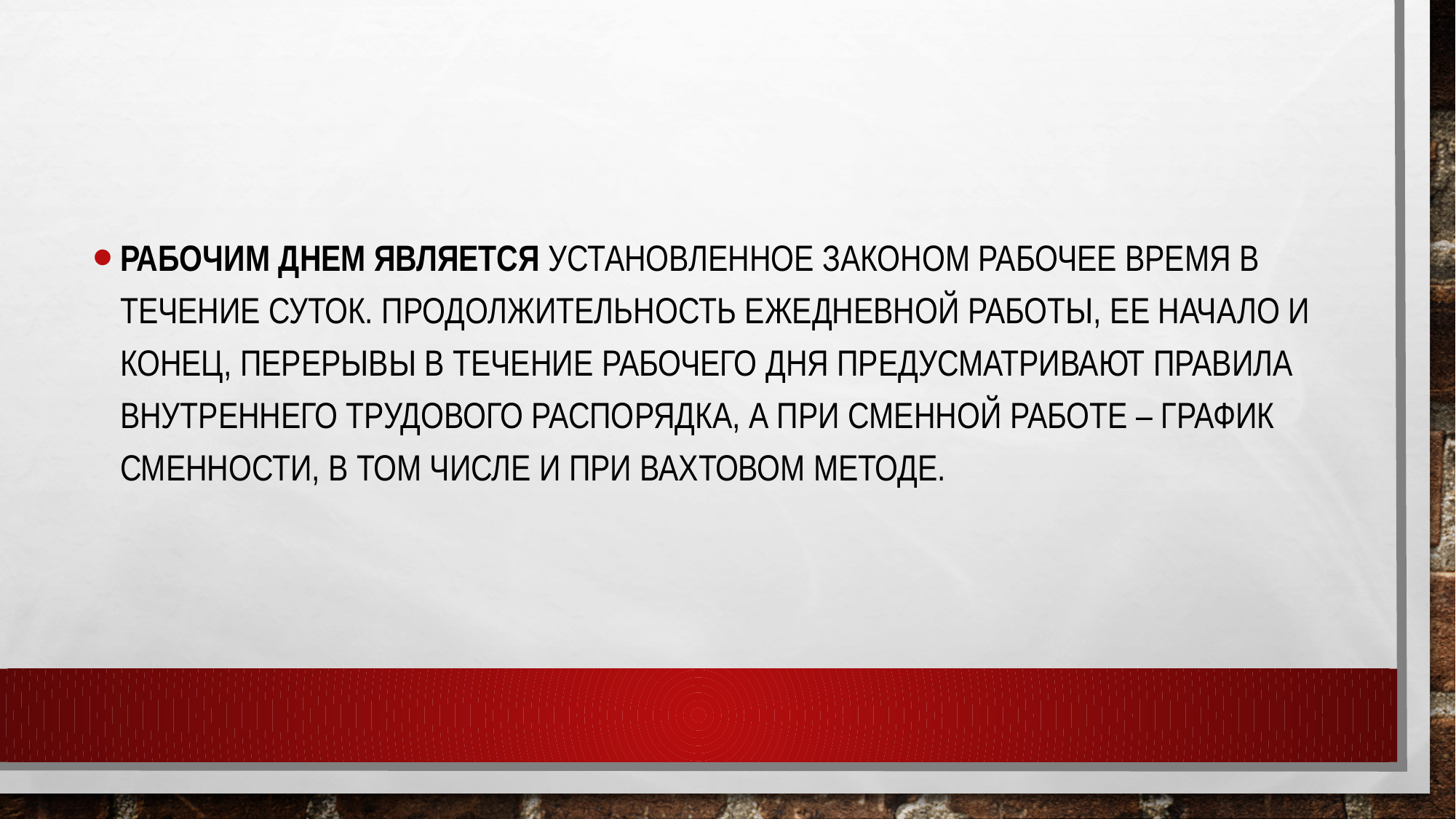

Рабочим днем является установленное законом рабочее время в течение суток. Продолжительность ежедневной работы, ее начало и конец, перерывы в течение рабочего дня предусматривают правила внутреннего трудового распорядка, а при сменной работе – график сменности, в том числе и при вахтовом методе.